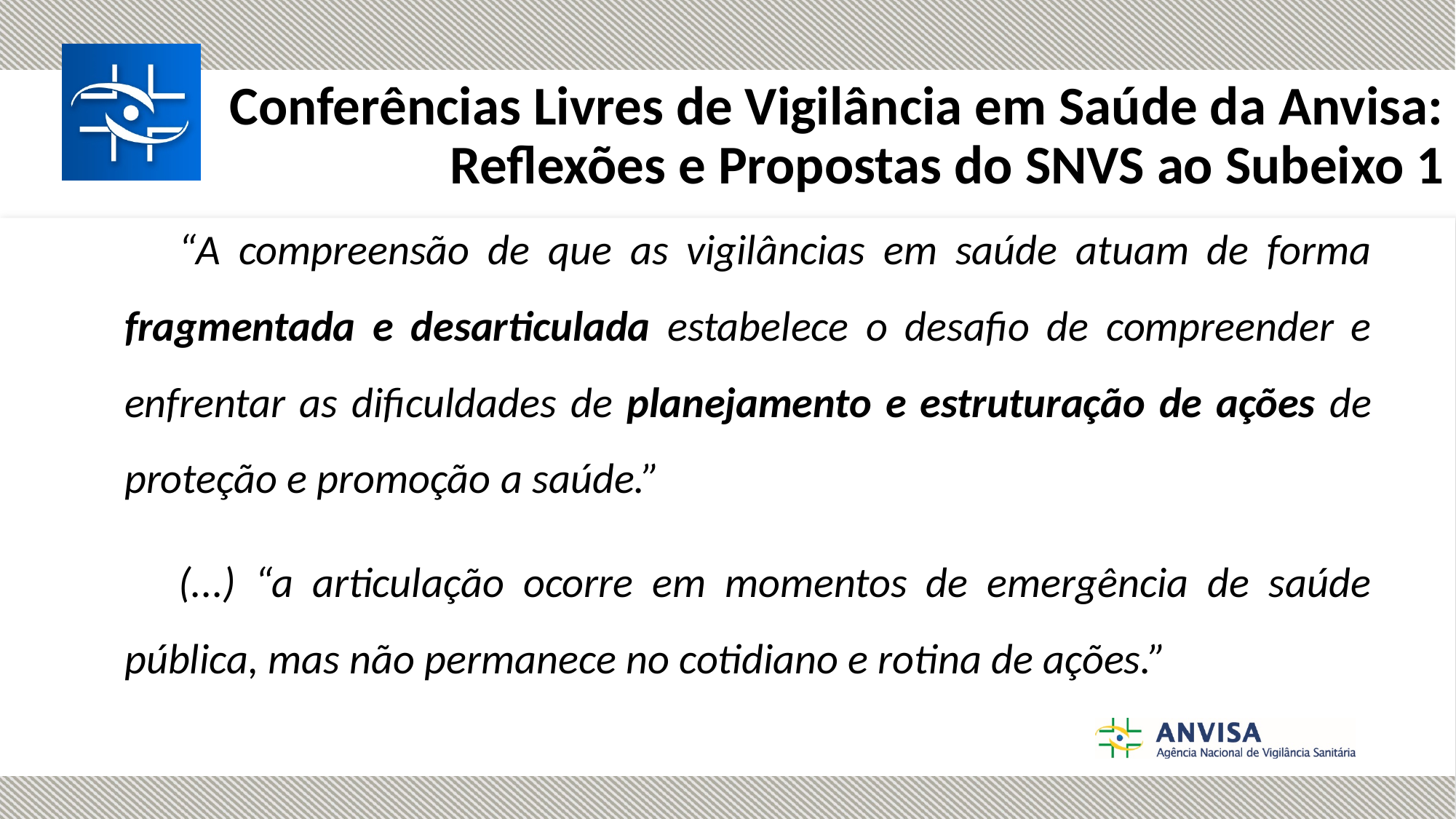

# Conferências Livres de Vigilância em Saúde da Anvisa: Reflexões e Propostas do SNVS ao Subeixo 1
“A compreensão de que as vigilâncias em saúde atuam de forma fragmentada e desarticulada estabelece o desafio de compreender e enfrentar as dificuldades de planejamento e estruturação de ações de proteção e promoção a saúde.”
(...) “a articulação ocorre em momentos de emergência de saúde pública, mas não permanece no cotidiano e rotina de ações.”